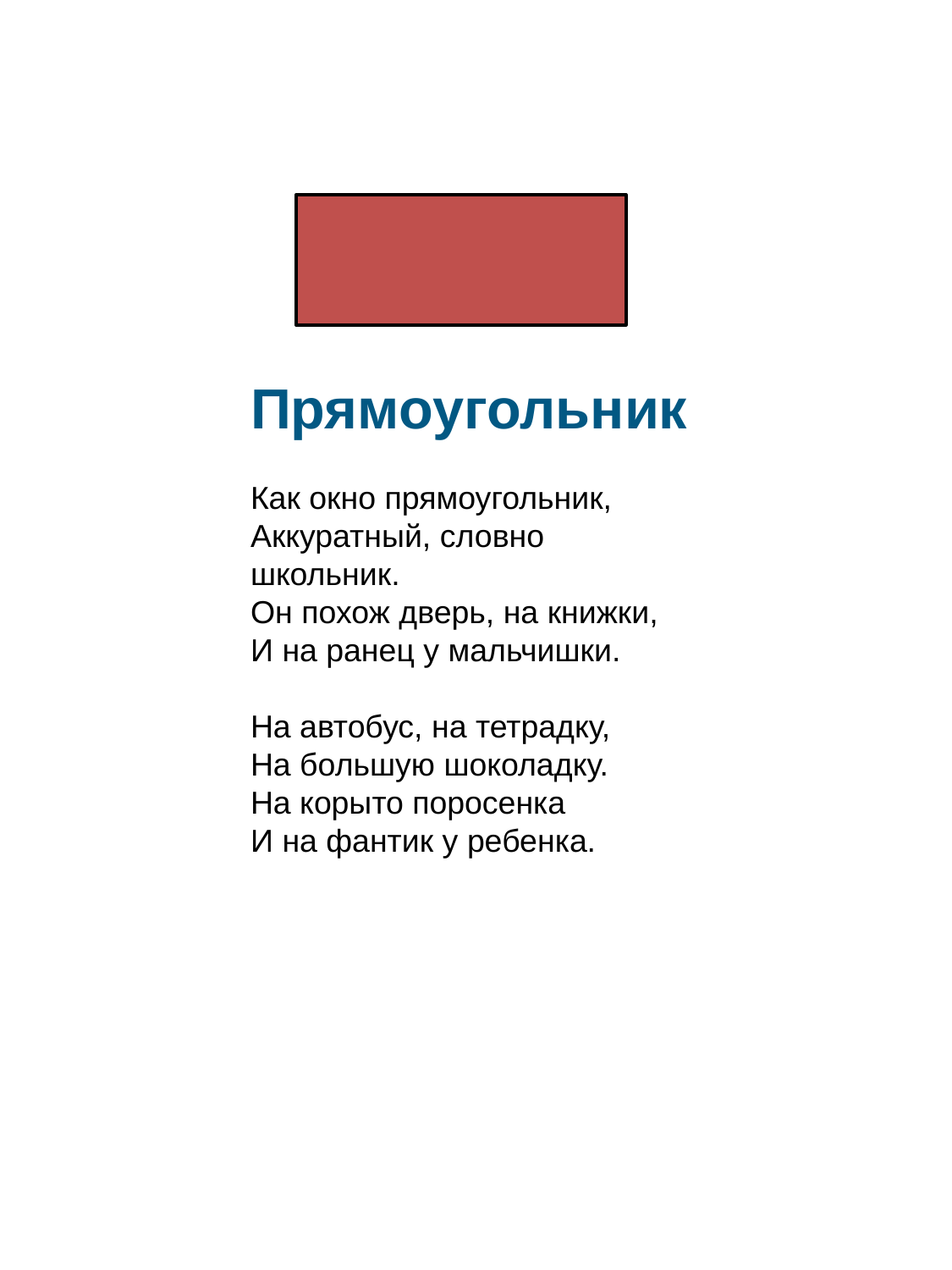

Прямоугольник
Как окно прямоугольник,
Аккуратный, словно школьник.
Он похож дверь, на книжки,
И на ранец у мальчишки.
На автобус, на тетрадку,
На большую шоколадку.
На корыто поросенка
И на фантик у ребенка.